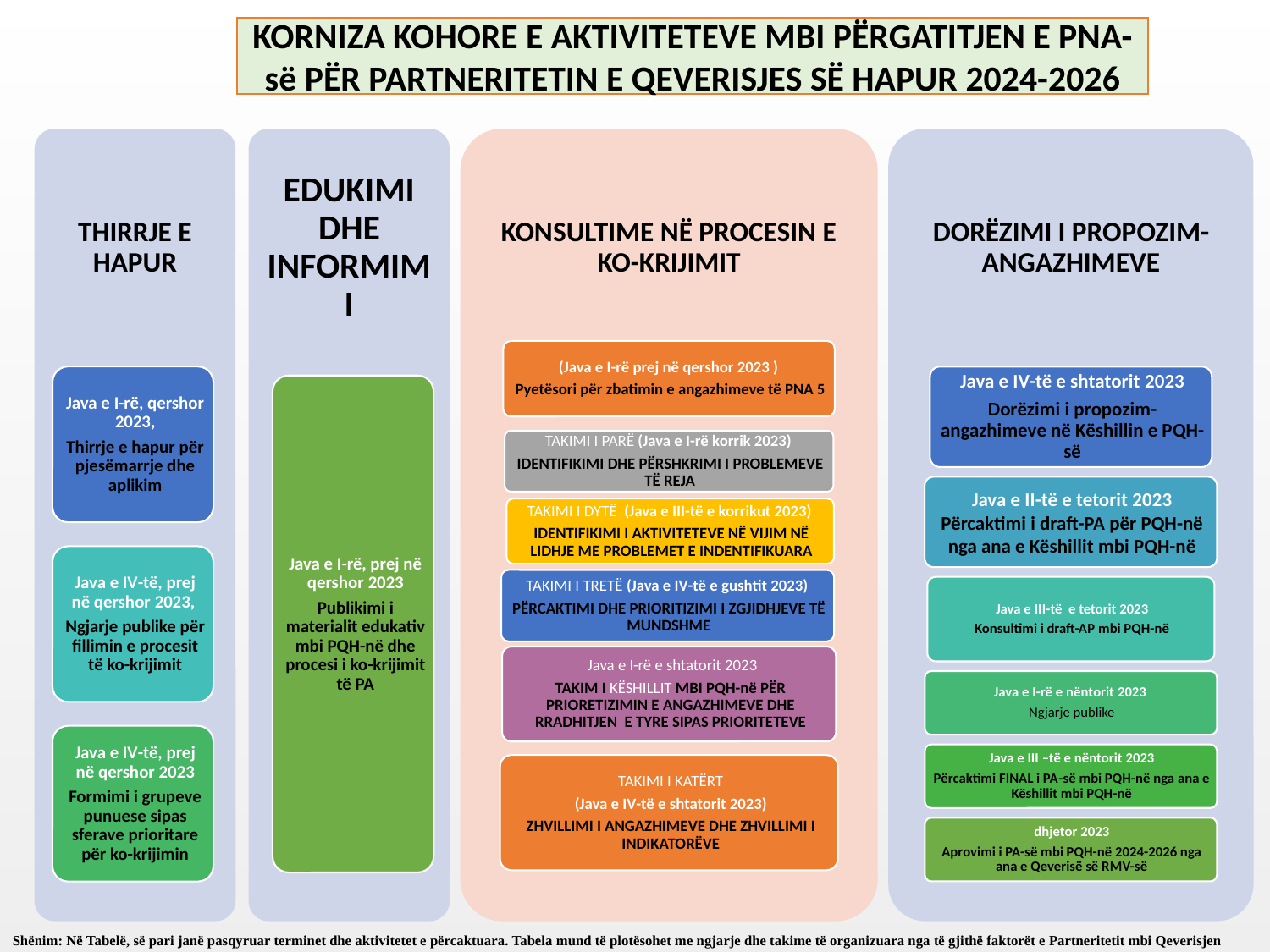

KORNIZA KOHORE E AKTIVITETEVE MBI PËRGATITJEN E PNA-së PËR PARTNERITETIN E QEVERISJES SË HAPUR 2024-2026
THIRRJE E HAPUR
Java e I-rë, qershor 2023,
Thirrje e hapur për pjesëmarrje dhe aplikim
Java e IV-të, prej në qershor 2023,
Ngjarje publike për fillimin e procesit të ko-krijimit
Java e IV-të, prej në qershor 2023
Formimi i grupeve punuese sipas sferave prioritare për ko-krijimin
EDUKIMI DHE INFORMIMI
Java e I-rë, prej në qershor 2023
Publikimi i materialit edukativ mbi PQH-në dhe procesi i ko-krijimit të PA
KONSULTIME NË PROCESIN E KO-KRIJIMIT
(Java e I-rë prej në qershor 2023 )
Pyetësori për zbatimin e angazhimeve të PNA 5
TAKIMI I PARË (Java e I-rë korrik 2023)
IDENTIFIKIMI DHE PËRSHKRIMI I PROBLEMEVE TË REJA
TAKIMI I DYTË  (Java e III-të e korrikut 2023)
IDENTIFIKIMI I AKTIVITETEVE NË VIJIM NË LIDHJE ME PROBLEMET E INDENTIFIKUARA
TAKIMI I TRETË (Java e IV-të e gushtit 2023)
PËRCAKTIMI DHE PRIORITIZIMI I ZGJIDHJEVE TË MUNDSHME
 Java e I-rë e shtatorit 2023
TAKIM I KËSHILLIT MBI PQH-në PËR PRIORETIZIMIN E ANGAZHIMEVE DHE RRADHITJEN  E TYRE SIPAS PRIORITETEVE
TAKIMI I KATËRT
 (Java e IV-të e shtatorit 2023)
ZHVILLIMI I ANGAZHIMEVE DHE ZHVILLIMI I INDIKATORËVE
DORËZIMI I PROPOZIM-ANGAZHIMEVE
Java e IV-të e shtatorit 2023
Dorëzimi i propozim-angazhimeve në Këshillin e PQH-së
Java e II-të e tetorit 2023
Përcaktimi i draft-PA për PQH-në nga ana e Këshillit mbi PQH-në
Java e III-të  e tetorit 2023
Konsultimi i draft-AP mbi PQH-në
Java e I-rë e nëntorit 2023
Ngjarje publike
Java e III –të e nëntorit 2023
Përcaktimi FINAL i PA-së mbi PQH-në nga ana e Këshillit mbi PQH-në
dhjetor 2023
Aprovimi i PA-së mbi PQH-në 2024-2026 nga ana e Qeverisë së RMV-së

Shënim: Në Tabelë, së pari janë pasqyruar terminet dhe aktivitetet e përcaktuara. Tabela mund të plotësohet me ngjarje dhe takime të organizuara nga të gjithë faktorët e Partneritetit mbi Qeverisjen e Hapur.